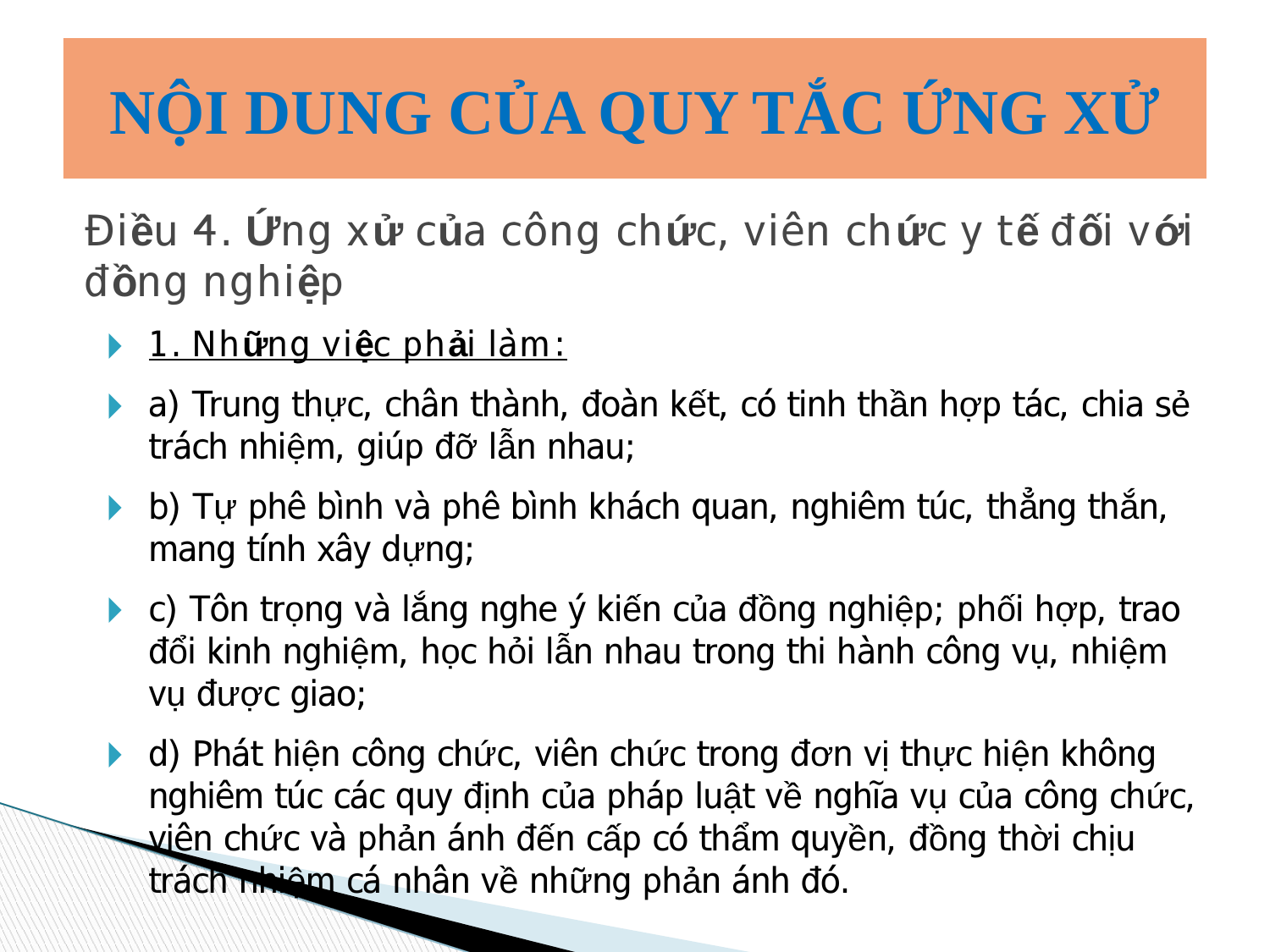

NỘI DUNG CỦA QUY TẮC ỨNG XỬ

# Điều 4. Ứng xử của công chức, viên chức y tế đối với đồng nghiệp
1. Những việc phải làm:
a) Trung thực, chân thành, đoàn kết, có tinh thần hợp tác, chia sẻ trách nhiệm, giúp đỡ lẫn nhau;
b) Tự phê bình và phê bình khách quan, nghiêm túc, thẳng thắn, mang tính xây dựng;
c) Tôn trọng và lắng nghe ý kiến của đồng nghiệp; phối hợp, trao đổi kinh nghiệm, học hỏi lẫn nhau trong thi hành công vụ, nhiệm vụ được giao;
d) Phát hiện công chức, viên chức trong đơn vị thực hiện không nghiêm túc các quy định của pháp luật về nghĩa vụ của công chức, viên chức và phản ánh đến cấp có thẩm quyền, đồng thời chịu trách nhiệm cá nhân về những phản ánh đó.